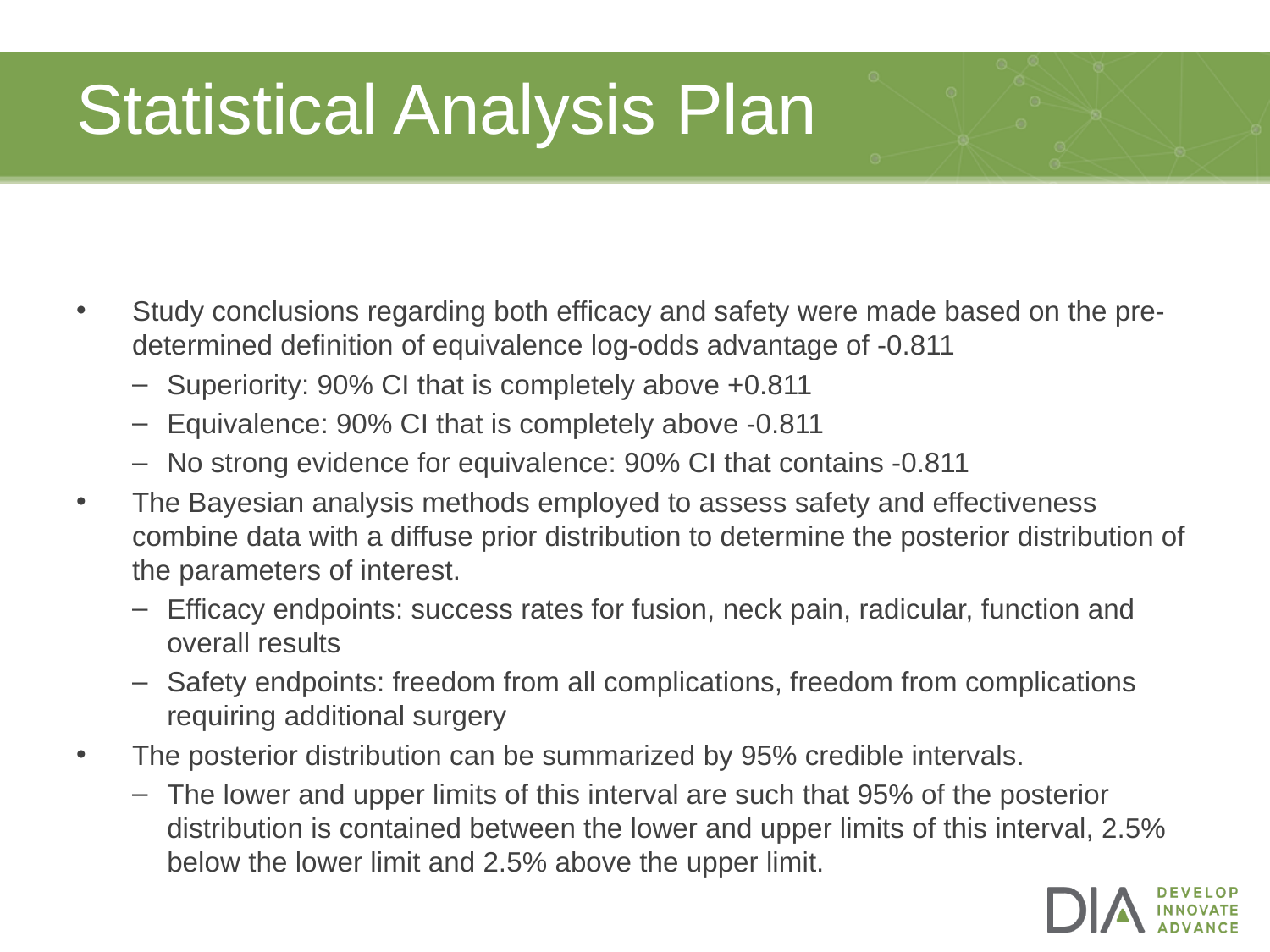

# Statistical Analysis Plan
Study conclusions regarding both efficacy and safety were made based on the pre-determined definition of equivalence log-odds advantage of -0.811
Superiority: 90% CI that is completely above +0.811
Equivalence: 90% CI that is completely above -0.811
No strong evidence for equivalence: 90% CI that contains -0.811
The Bayesian analysis methods employed to assess safety and effectiveness combine data with a diffuse prior distribution to determine the posterior distribution of the parameters of interest.
Efficacy endpoints: success rates for fusion, neck pain, radicular, function and overall results
Safety endpoints: freedom from all complications, freedom from complications requiring additional surgery
The posterior distribution can be summarized by 95% credible intervals.
The lower and upper limits of this interval are such that 95% of the posterior distribution is contained between the lower and upper limits of this interval, 2.5% below the lower limit and 2.5% above the upper limit.